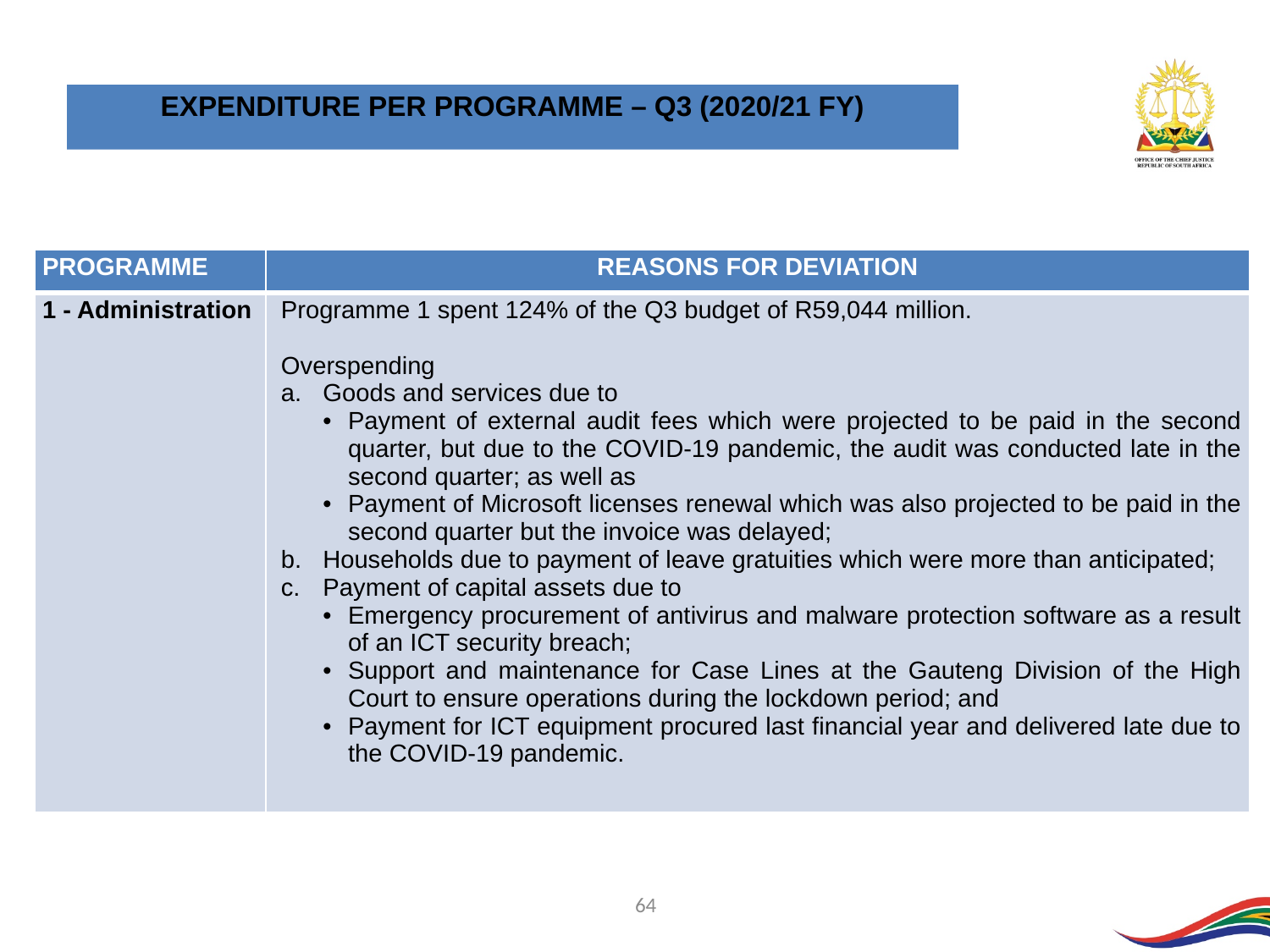

EXPENDITURE PER PROGRAMME – Q3 (2020/21 FY)

| PROGRAMME | REASONS FOR DEVIATION |
| --- | --- |
| 1 - Administration | Programme 1 spent 124% of the Q3 budget of R59,044 million. Overspending Goods and services due to Payment of external audit fees which were projected to be paid in the second quarter, but due to the COVID-19 pandemic, the audit was conducted late in the second quarter; as well as Payment of Microsoft licenses renewal which was also projected to be paid in the second quarter but the invoice was delayed; Households due to payment of leave gratuities which were more than anticipated; Payment of capital assets due to Emergency procurement of antivirus and malware protection software as a result of an ICT security breach; Support and maintenance for Case Lines at the Gauteng Division of the High Court to ensure operations during the lockdown period; and Payment for ICT equipment procured last financial year and delivered late due to the COVID-19 pandemic. |

64